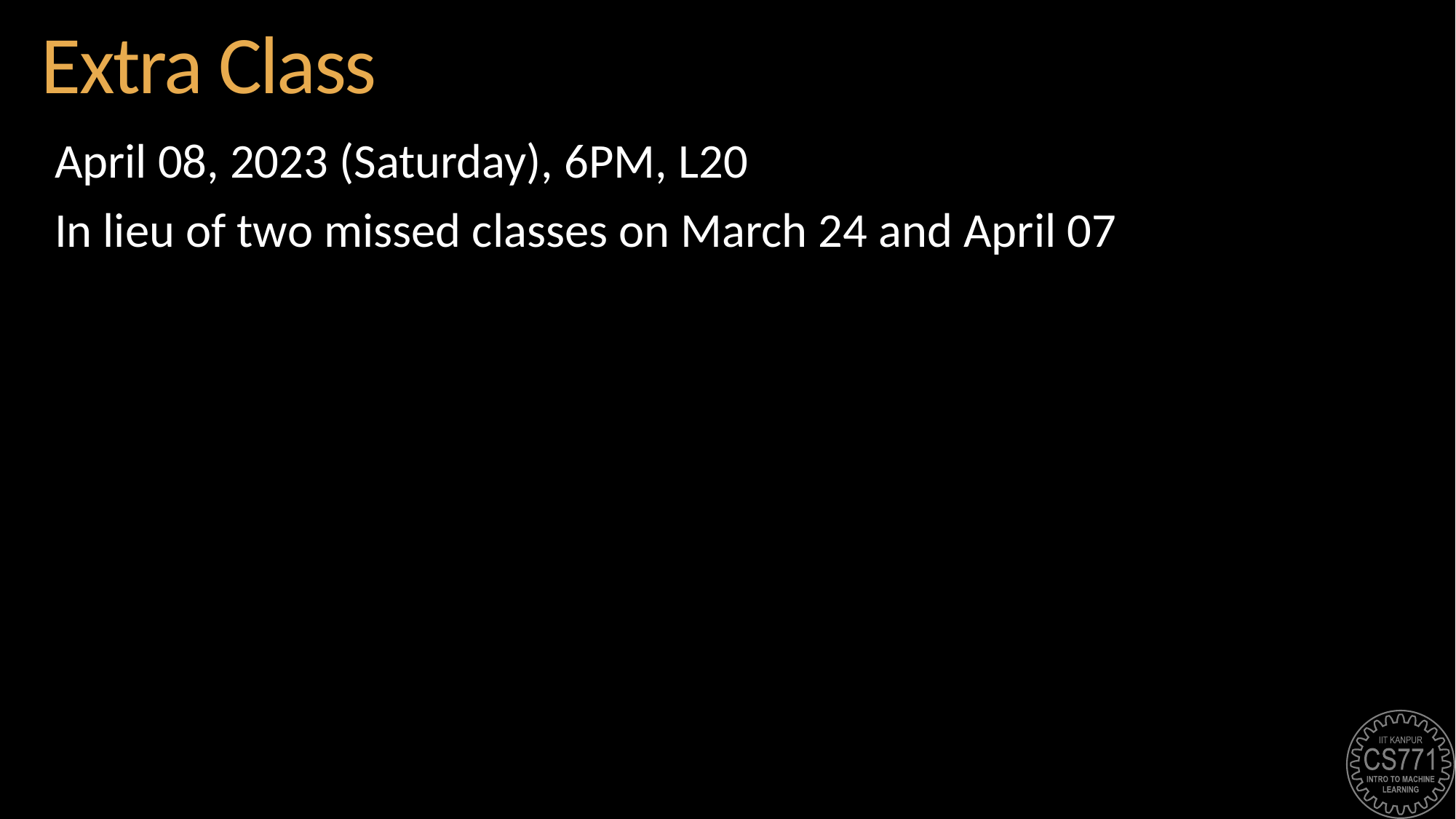

# Extra Class
April 08, 2023 (Saturday), 6PM, L20
In lieu of two missed classes on March 24 and April 07